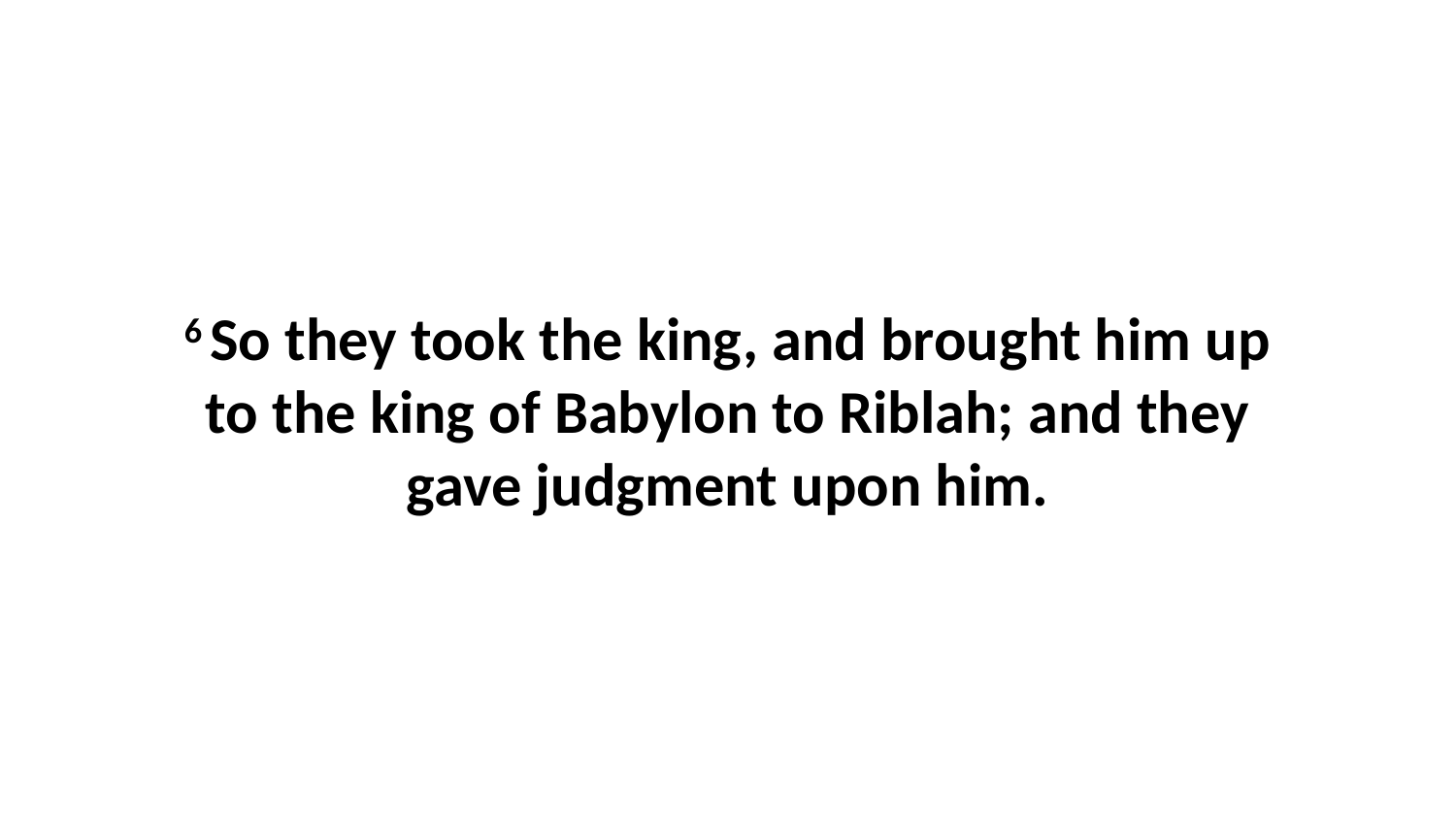

6 So they took the king, and brought him up to the king of Babylon to Riblah; and they gave judgment upon him.